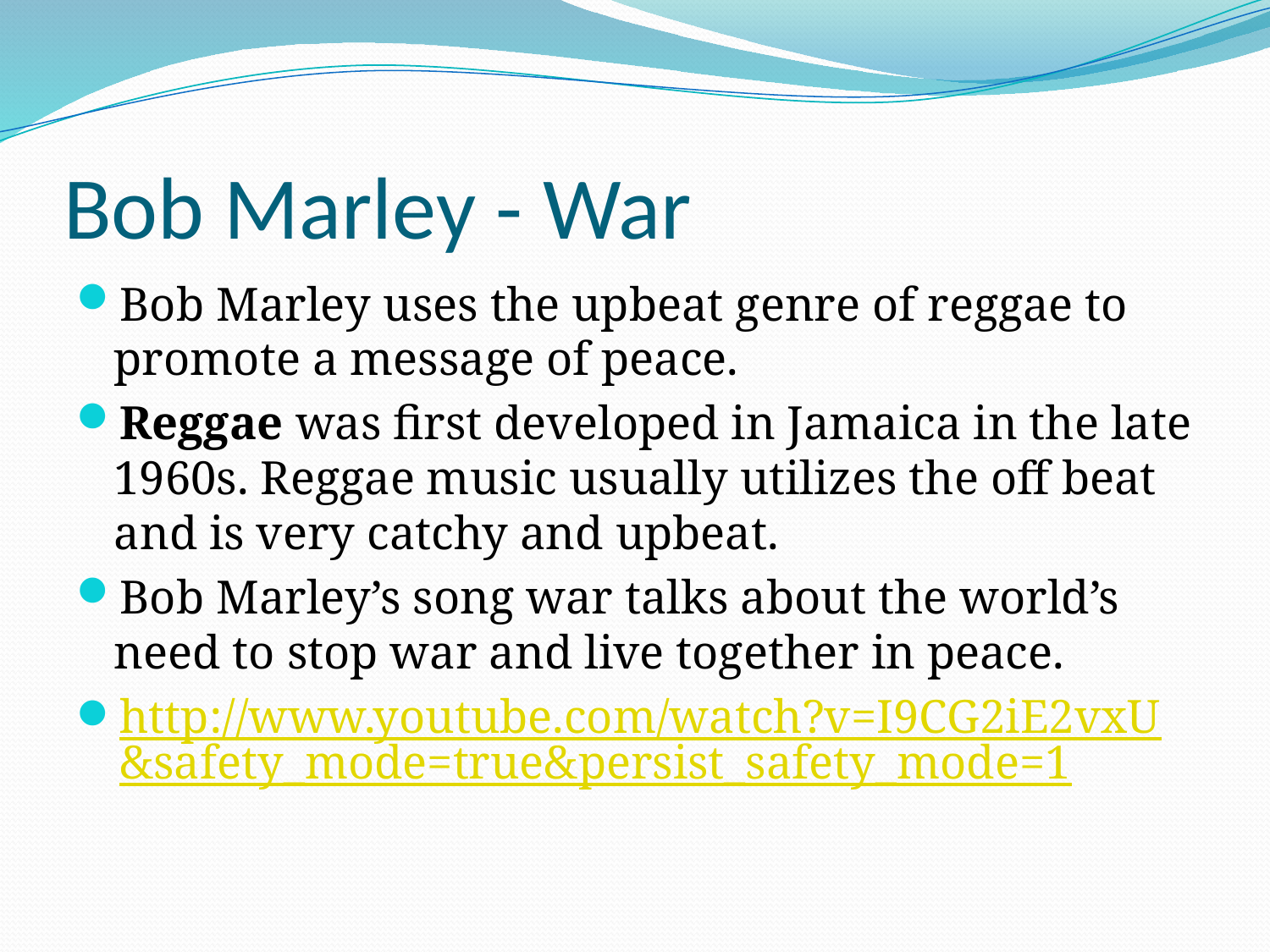

# Bob Marley - War
Bob Marley uses the upbeat genre of reggae to promote a message of peace.
Reggae was first developed in Jamaica in the late 1960s. Reggae music usually utilizes the off beat and is very catchy and upbeat.
Bob Marley’s song war talks about the world’s need to stop war and live together in peace.
http://www.youtube.com/watch?v=I9CG2iE2vxU&safety_mode=true&persist_safety_mode=1